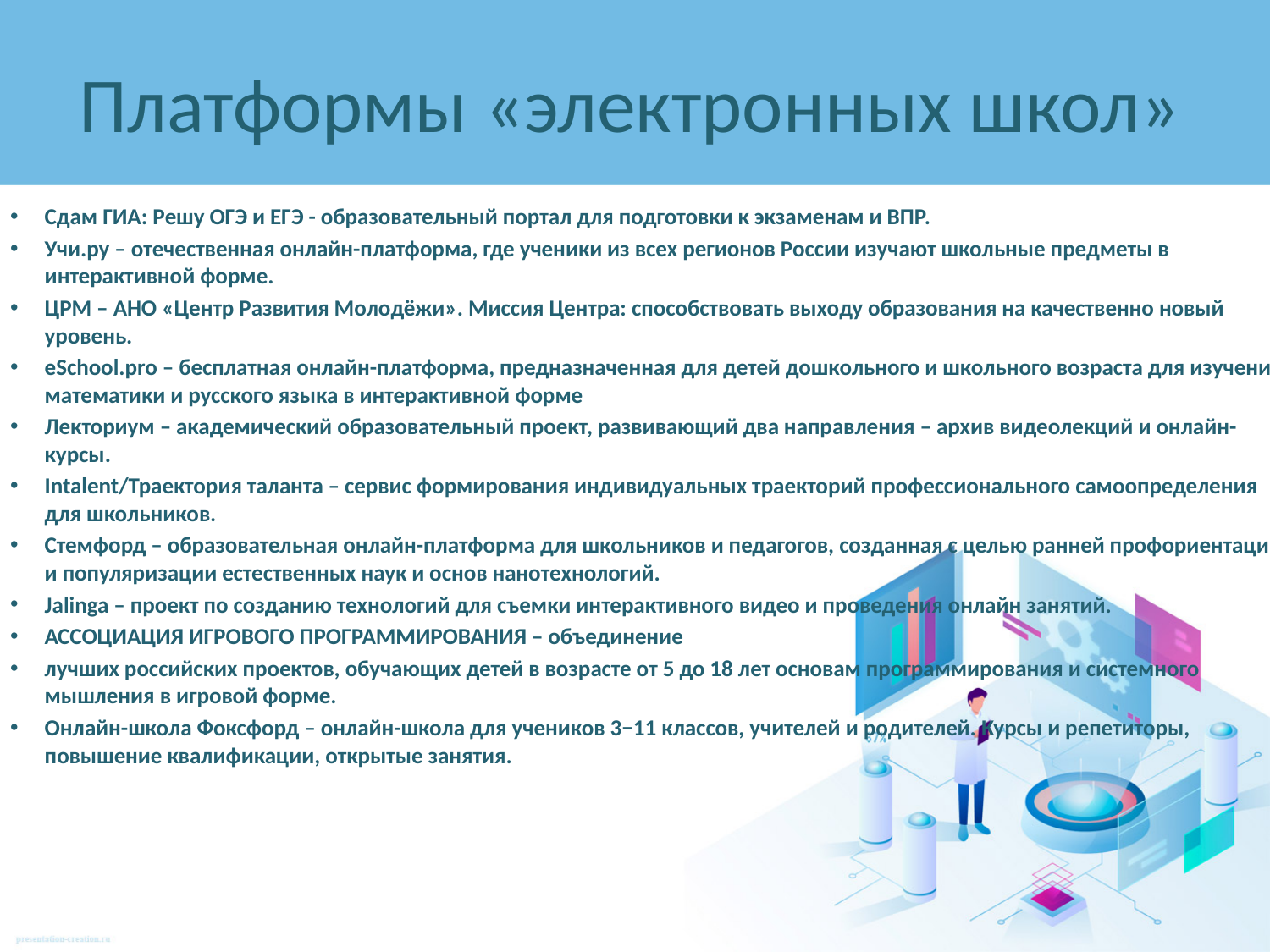

# Платформы «электронных школ»
Сдам ГИА: Решу ОГЭ и ЕГЭ - образовательный портал для подготовки к экзаменам и ВПР.
Учи.ру – отечественная онлайн-платформа, где ученики из всех регионов России изучают школьные предметы в интерактивной форме.
ЦРМ – АНО «Центр Развития Молодёжи». Миссия Центра: способствовать выходу образования на качественно новый уровень.
eSchool.pro – бесплатная онлайн-платформа, предназначенная для детей дошкольного и школьного возраста для изучения математики и русского языка в интерактивной форме
Лекториум – академический образовательный проект, развивающий два направления – архив видеолекций и онлайн-курсы.
Intalent/Траектория таланта – сервис формирования индивидуальных траекторий профессионального самоопределения для школьников.
Стемфорд – образовательная онлайн-платформа для школьников и педагогов, созданная с целью ранней профориентации и популяризации естественных наук и основ нанотехнологий.
Jalinga – проект по созданию технологий для съемки интерактивного видео и проведения онлайн занятий.
АССОЦИАЦИЯ ИГРОВОГО ПРОГРАММИРОВАНИЯ – объединение
лучших российских проектов, обучающих детей в возрасте от 5 до 18 лет основам программирования и системного мышления в игровой форме.
Онлайн-школа Фоксфорд – онлайн-школа для учеников 3−11 классов, учителей и родителей. Курсы и репетиторы, повышение квалификации, открытые занятия.